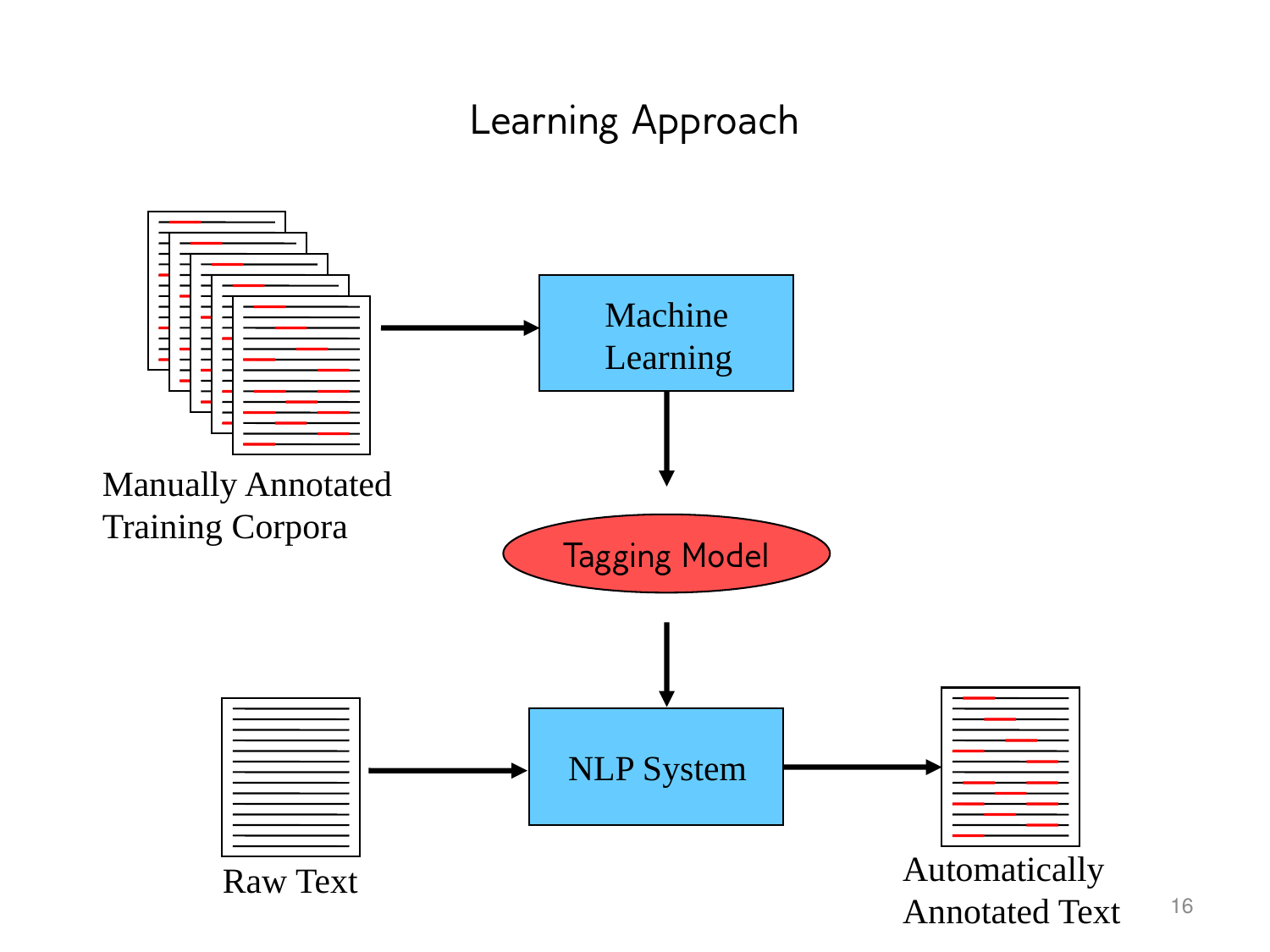

# Learning Approach

Manually Annotated
Training Corpora

Machine
Learning

Tagging Model

NLP System

Automatically
Annotated Text

Raw Text
16